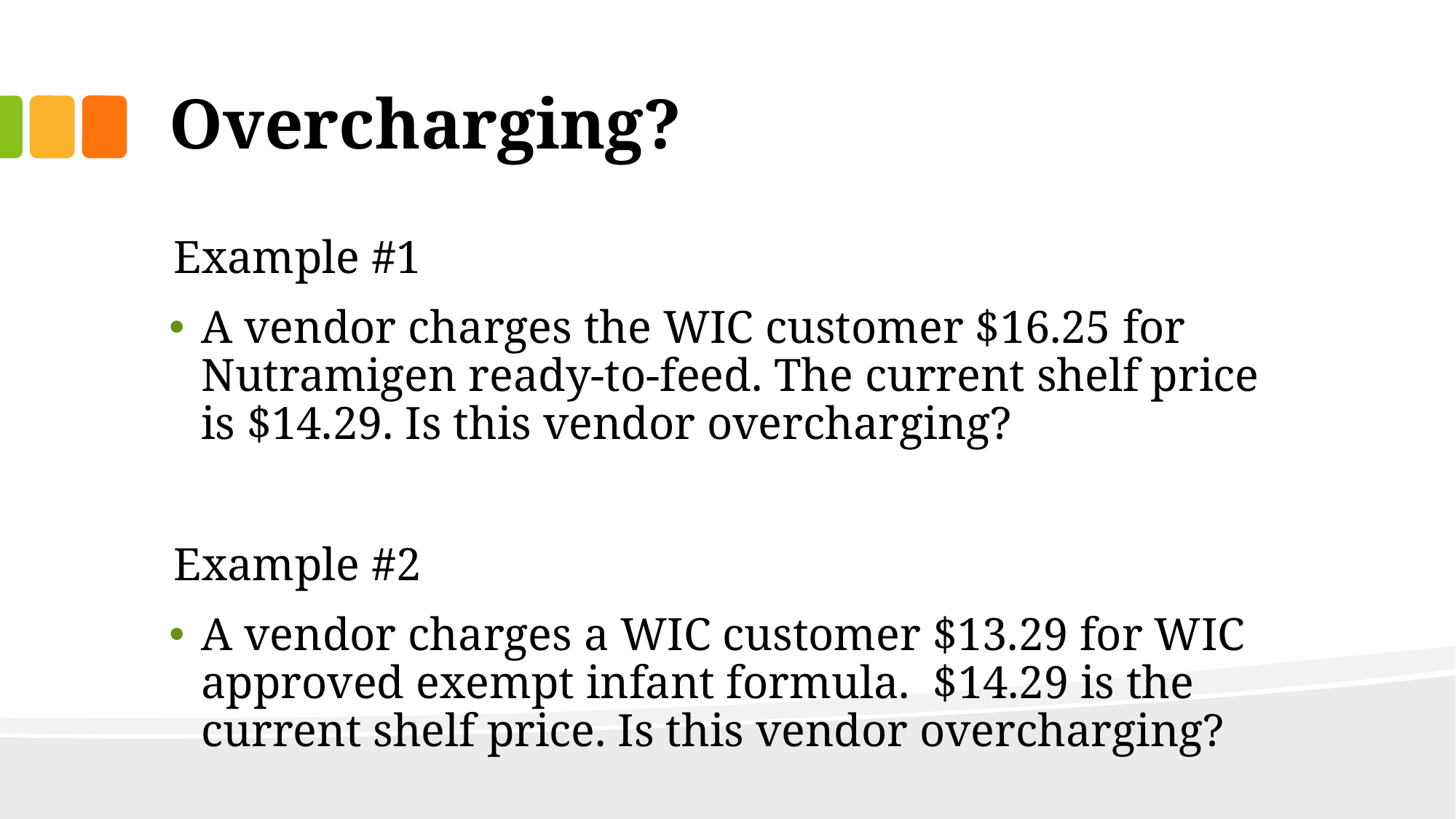

# Overcharging?
Example #1
A vendor charges the WIC customer $16.25 for Nutramigen ready-to-feed. The current shelf price is $14.29. Is this vendor overcharging?

Example #2
A vendor charges a WIC customer $13.29 for WIC approved exempt infant formula.  $14.29 is the current shelf price. Is this vendor overcharging?